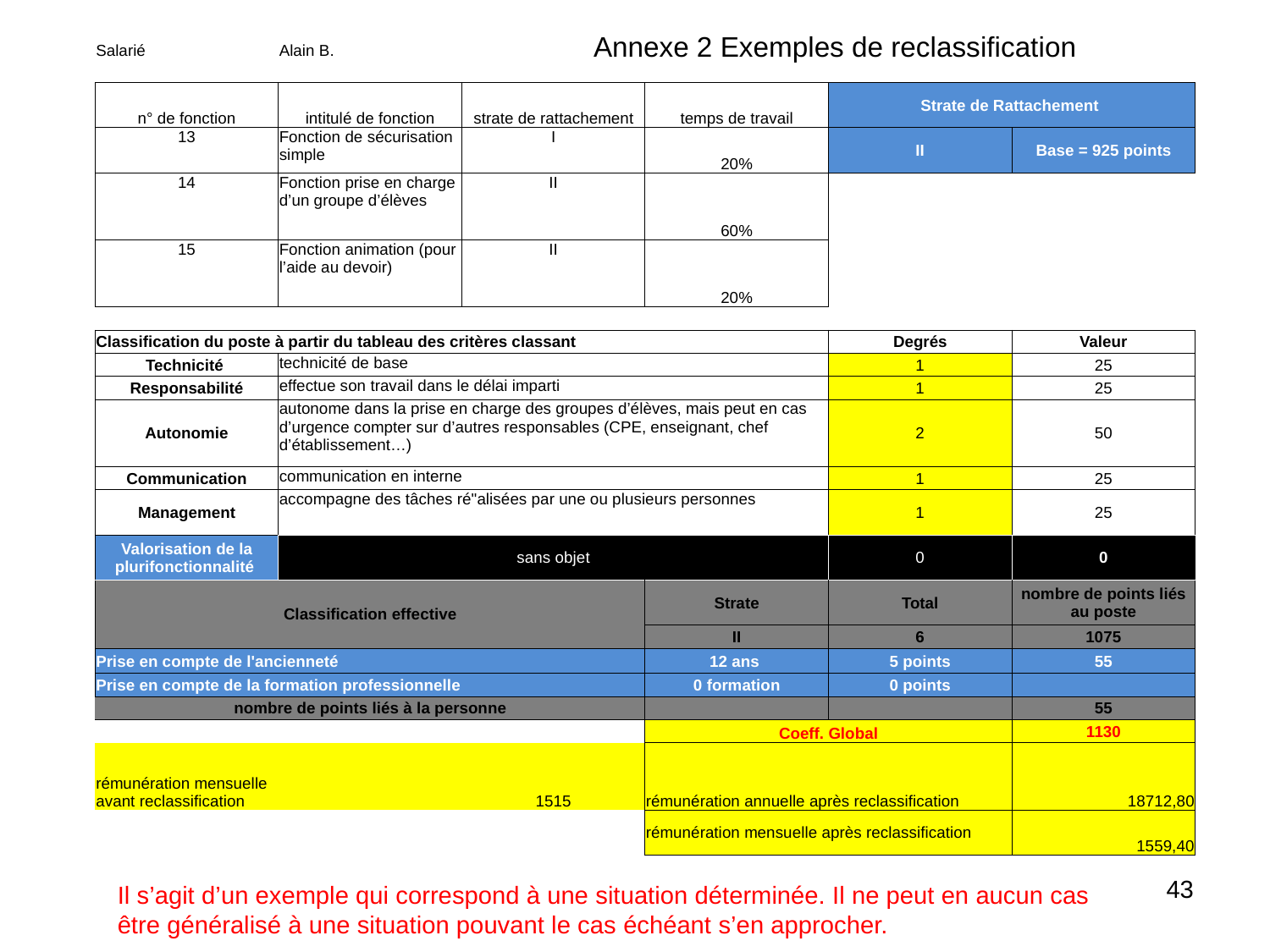

Annexe 2 Exemples de reclassification
| Salarié | Alain B. |  |  |  |  |
| --- | --- | --- | --- | --- | --- |
|  |  |  |  |  |  |
| n° de fonction | intitulé de fonction | strate de rattachement | temps de travail | Strate de Rattachement |  |
| 13 | Fonction de sécurisation simple | I | 20% | II | Base = 925 points |
| 14 | Fonction prise en charge d’un groupe d’élèves | II | 60% |  |  |
| 15 | Fonction animation (pour l’aide au devoir) | II | 20% |  |  |
|  |  |  |  |  |  |
| Classification du poste à partir du tableau des critères classant |  |  |  | Degrés | Valeur |
| Technicité | technicité de base |  |  | 1 | 25 |
| Responsabilité | effectue son travail dans le délai imparti |  |  | 1 | 25 |
| Autonomie | autonome dans la prise en charge des groupes d’élèves, mais peut en cas d’urgence compter sur d’autres responsables (CPE, enseignant, chef d’établissement…) |  |  | 2 | 50 |
| Communication | communication en interne |  |  | 1 | 25 |
| Management | accompagne des tâches ré"alisées par une ou plusieurs personnes |  |  | 1 | 25 |
| Valorisation de la plurifonctionnalité | sans objet |  |  | 0 | 0 |
| Classification effective |  |  | Strate | Total | nombre de points liés au poste |
|  |  |  | II | 6 | 1075 |
| Prise en compte de l'ancienneté |  |  | 12 ans | 5 points | 55 |
| Prise en compte de la formation professionnelle |  |  | 0 formation | 0 points |  |
| nombre de points liés à la personne |  |  |  |  | 55 |
|  |  |  | Coeff. Global |  | 1130 |
| rémunération mensuelle avant reclassification |  | 1515 | rémunération annuelle après reclassification |  | 18712,80 |
|  |  |  | rémunération mensuelle après reclassification |  | 1559,40 |
43
Il s’agit d’un exemple qui correspond à une situation déterminée. Il ne peut en aucun cas être généralisé à une situation pouvant le cas échéant s’en approcher.